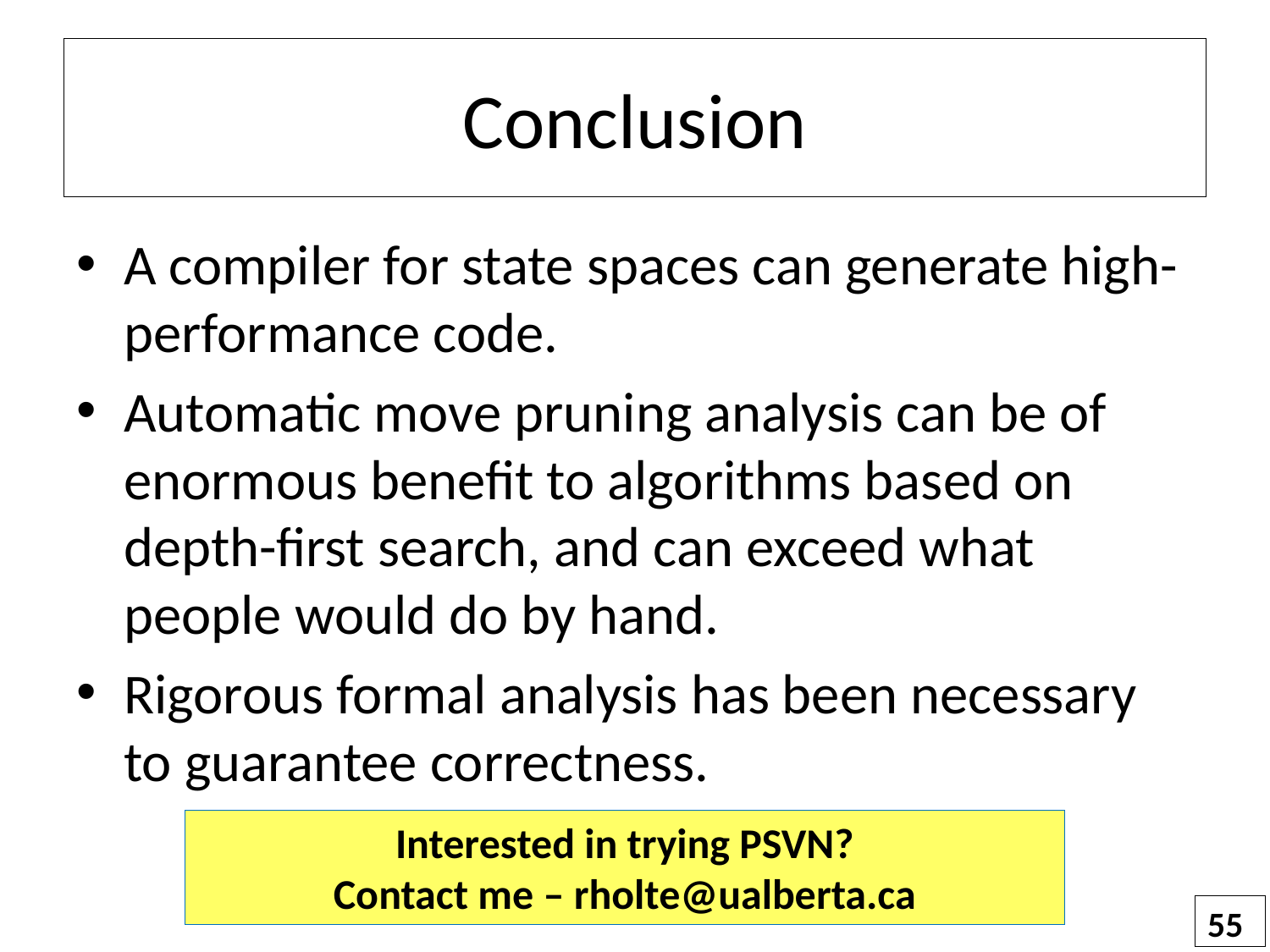

# Conclusion
A compiler for state spaces can generate high-performance code.
Automatic move pruning analysis can be of enormous benefit to algorithms based on depth-first search, and can exceed what people would do by hand.
Rigorous formal analysis has been necessary to guarantee correctness.
Interested in trying PSVN?
Contact me – rholte@ualberta.ca
55